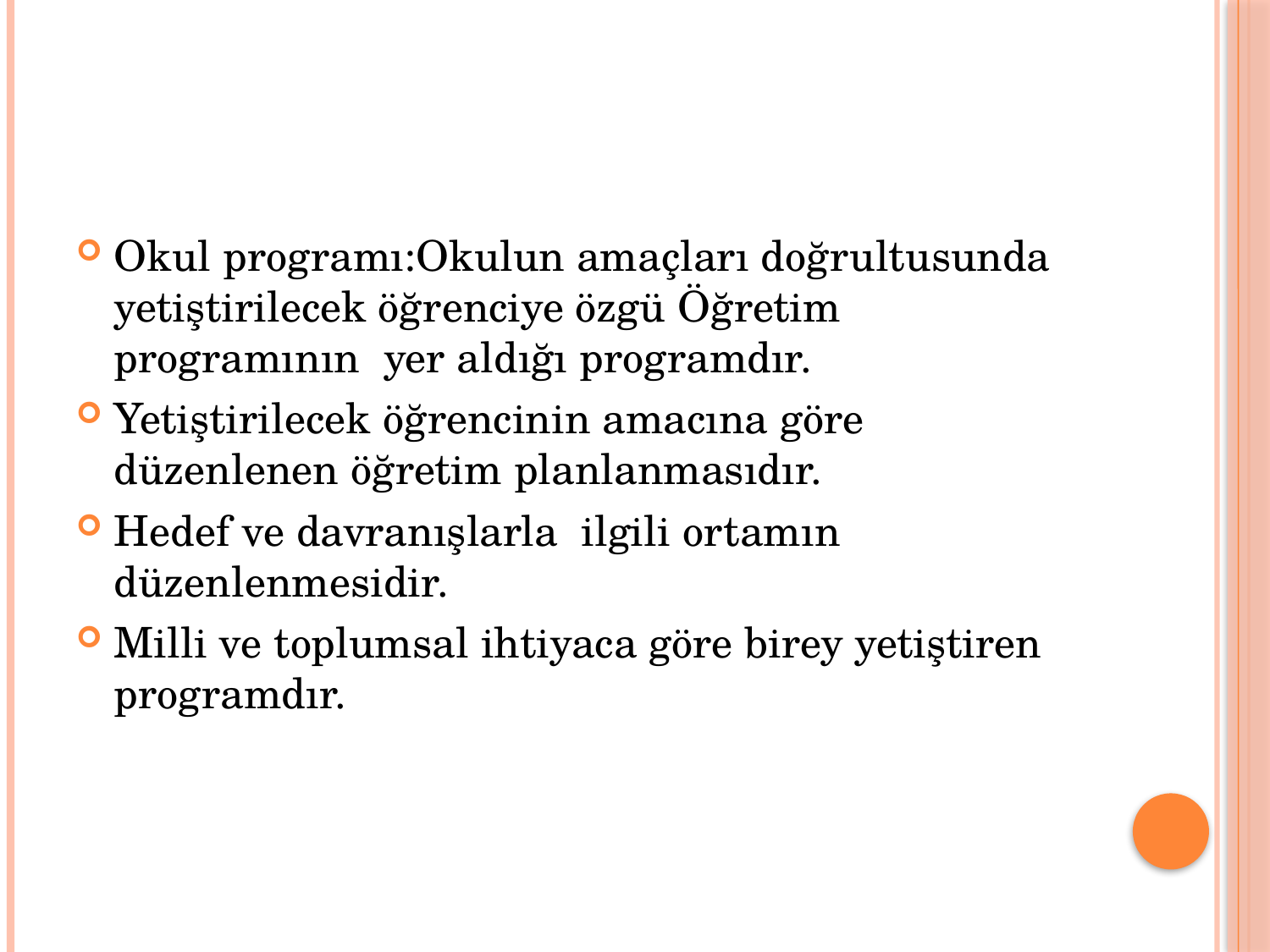

Okul programı:Okulun amaçları doğrultusunda yetiştirilecek öğrenciye özgü Öğretim programının  yer aldığı programdır.
Yetiştirilecek öğrencinin amacına göre düzenlenen öğretim planlanmasıdır.
Hedef ve davranışlarla  ilgili ortamın düzenlenmesidir.
Milli ve toplumsal ihtiyaca göre birey yetiştiren programdır.